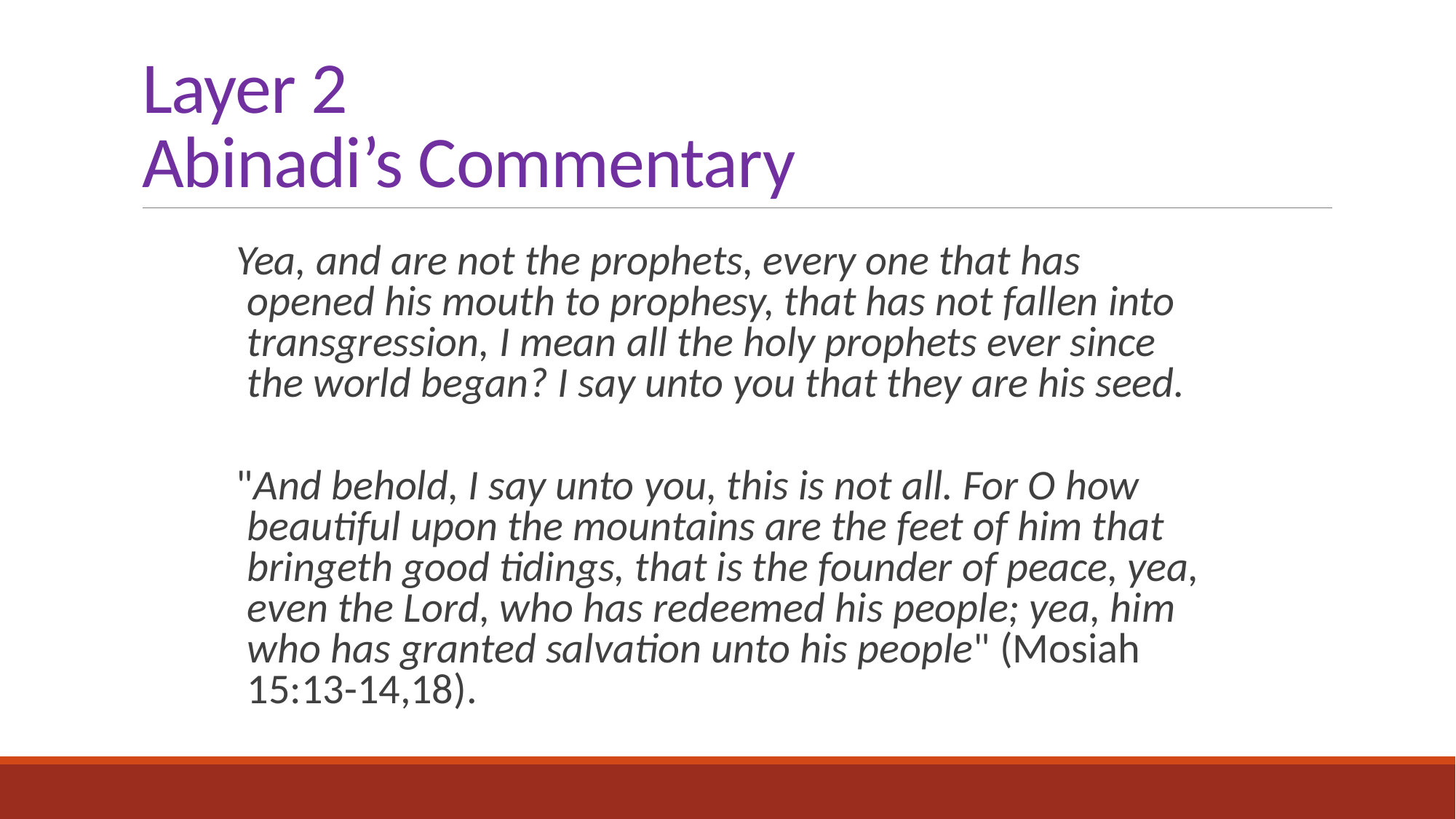

# Layer 2 Abinadi’s Commentary
Yea, and are not the prophets, every one that has opened his mouth to prophesy, that has not fallen into transgression, I mean all the holy prophets ever since the world began? I say unto you that they are his seed.
"And behold, I say unto you, this is not all. For O how beautiful upon the mountains are the feet of him that bringeth good tidings, that is the founder of peace, yea, even the Lord, who has redeemed his people; yea, him who has granted salvation unto his people" (Mosiah 15:13-14,18).